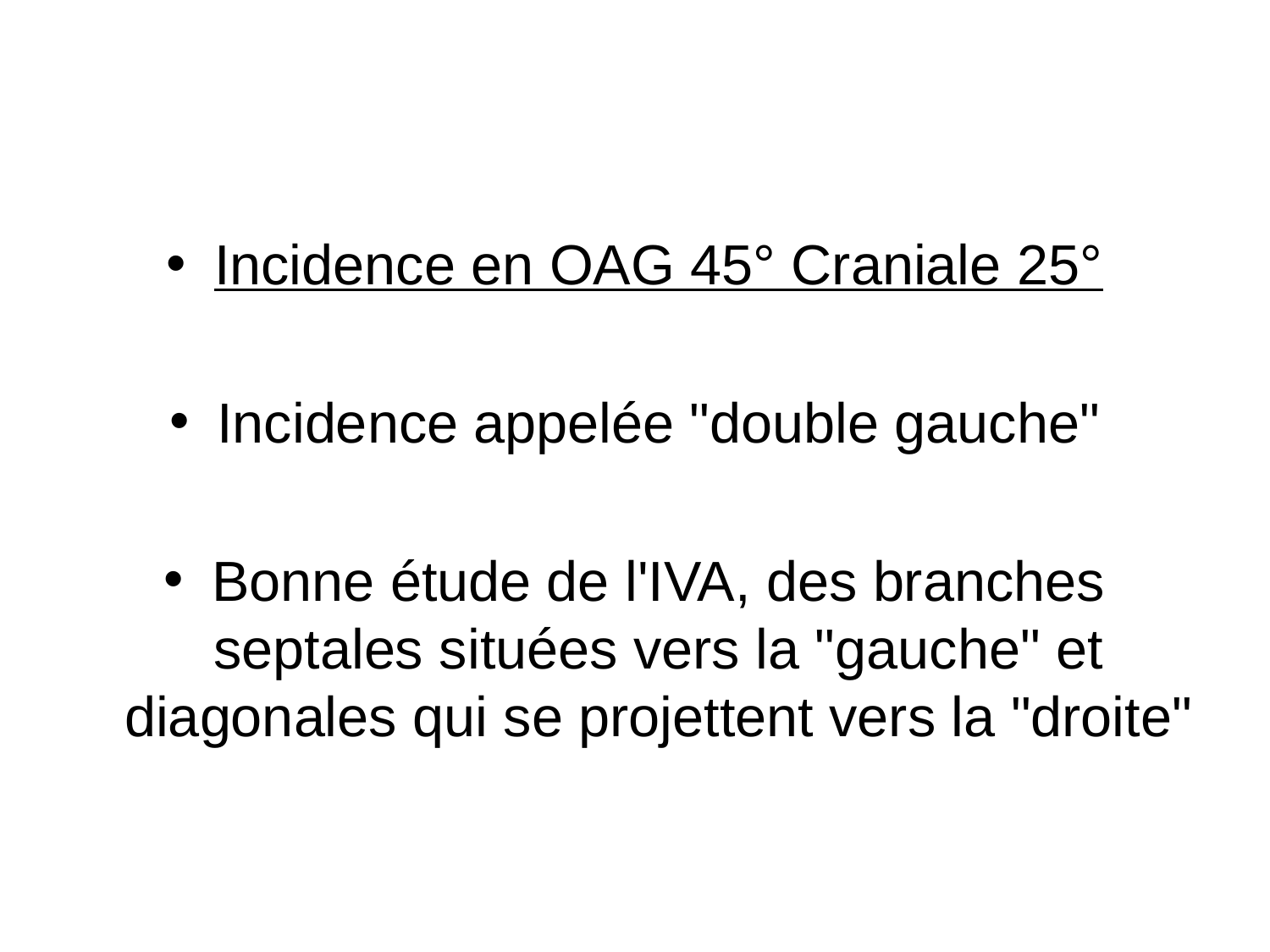

Incidence en OAG 45° Craniale 25°

Incidence appelée "double gauche"

Bonne étude de l'IVA, des branches septales situées vers la "gauche" et diagonales qui se projettent vers la "droite"